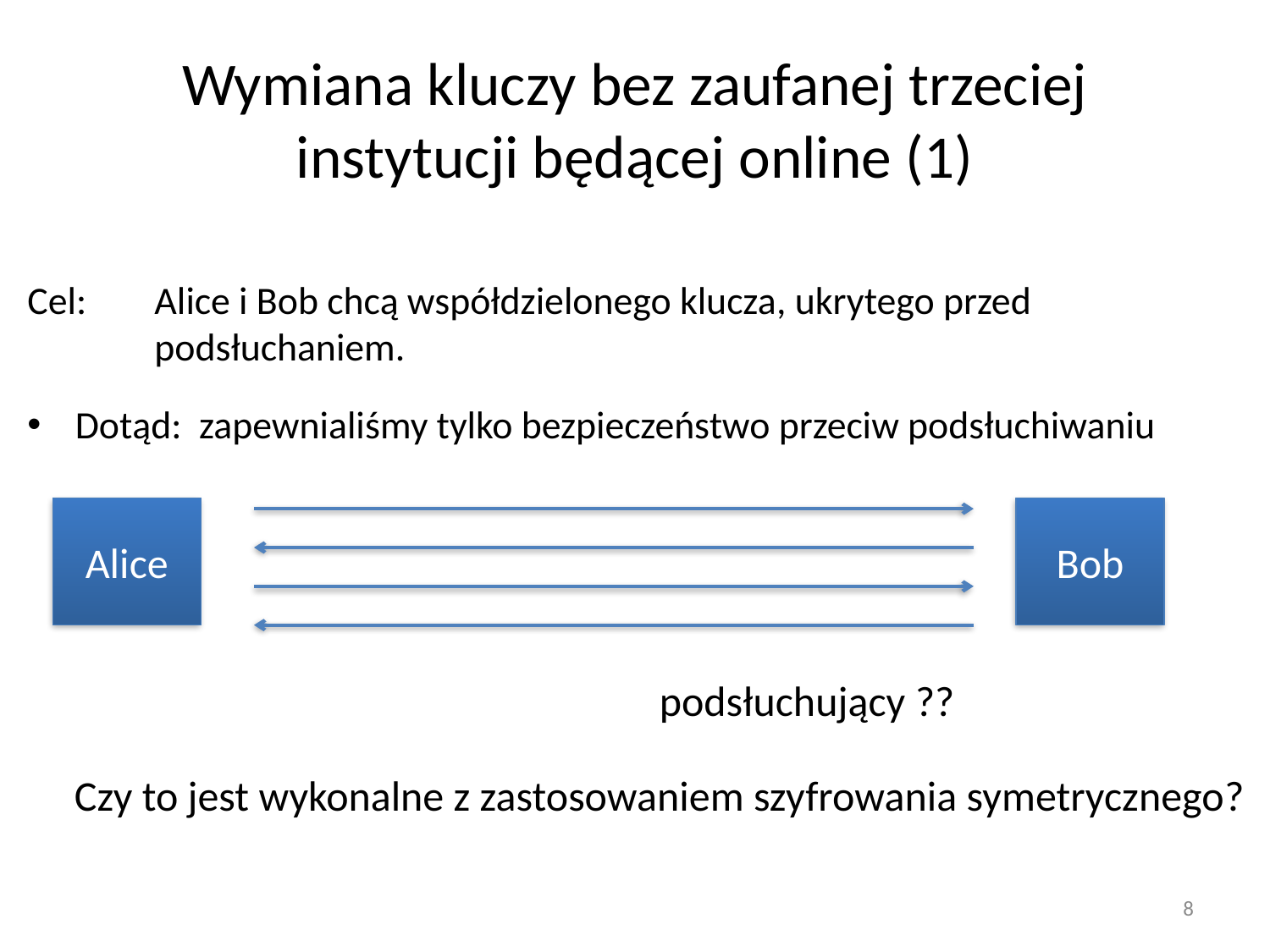

# Wymiana kluczy bez zaufanej trzeciej instytucji będącej online (1)
Cel:    	Alice i Bob chcą współdzielonego klucza, ukrytego przed
	podsłuchaniem.
Dotąd:  zapewnialiśmy tylko bezpieczeństwo przeciw podsłuchiwaniu
Alice
Bob
podsłuchujący ??
Czy to jest wykonalne z zastosowaniem szyfrowania symetrycznego?
8